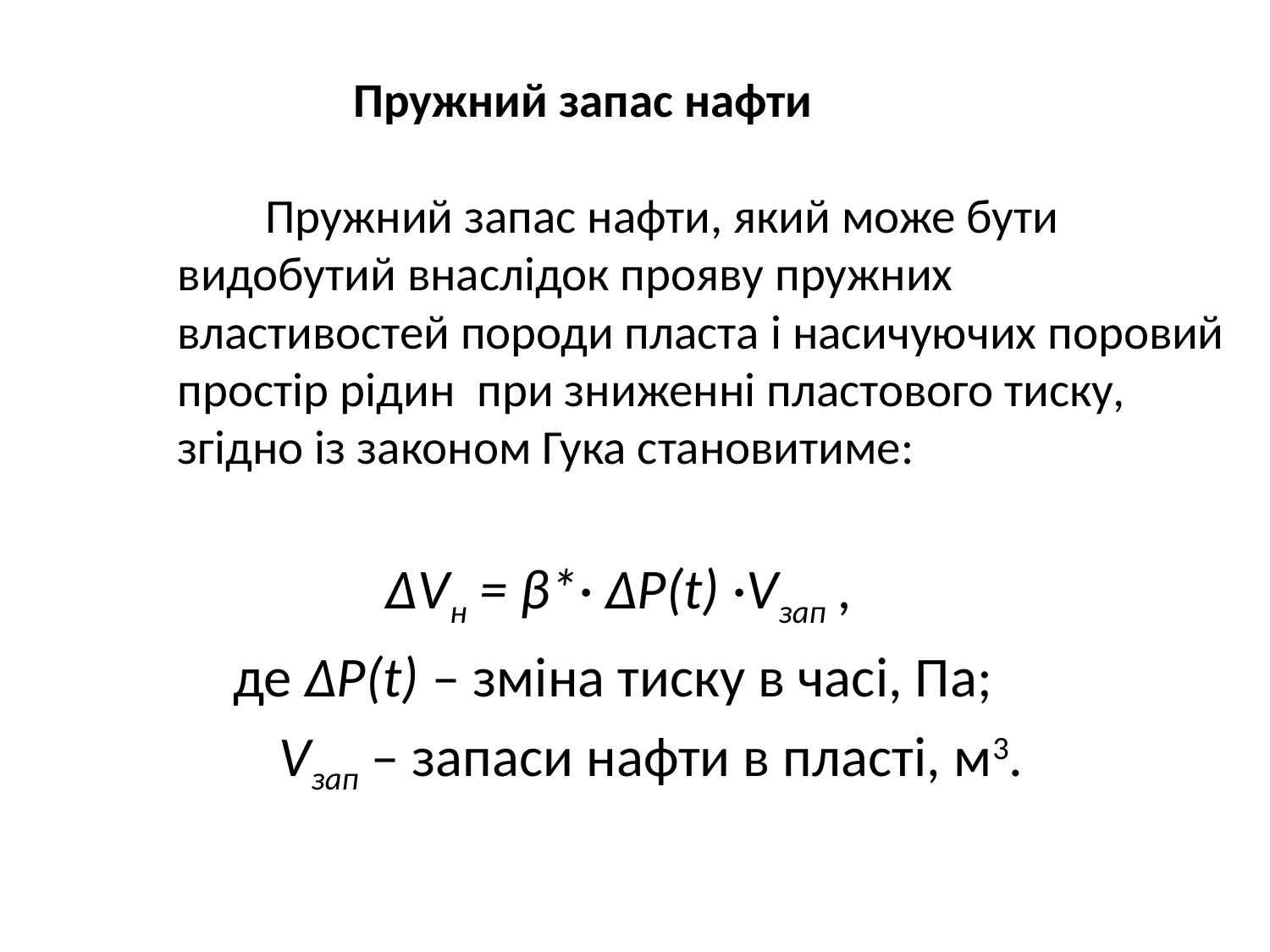

# Пружний запас нафти Пружний запас нафти, який може бути видобутий внаслідок прояву пружних властивостей породи пласта і насичуючих поровий простір рідин  при зниженні пластового тиску, згідно із законом Гука становитиме:
∆Vн = β*· ∆Р(t) ·Vзап ,
де ∆Р(t) – зміна тиску в часі, Па;
     Vзап – запаси нафти в пласті, м3.